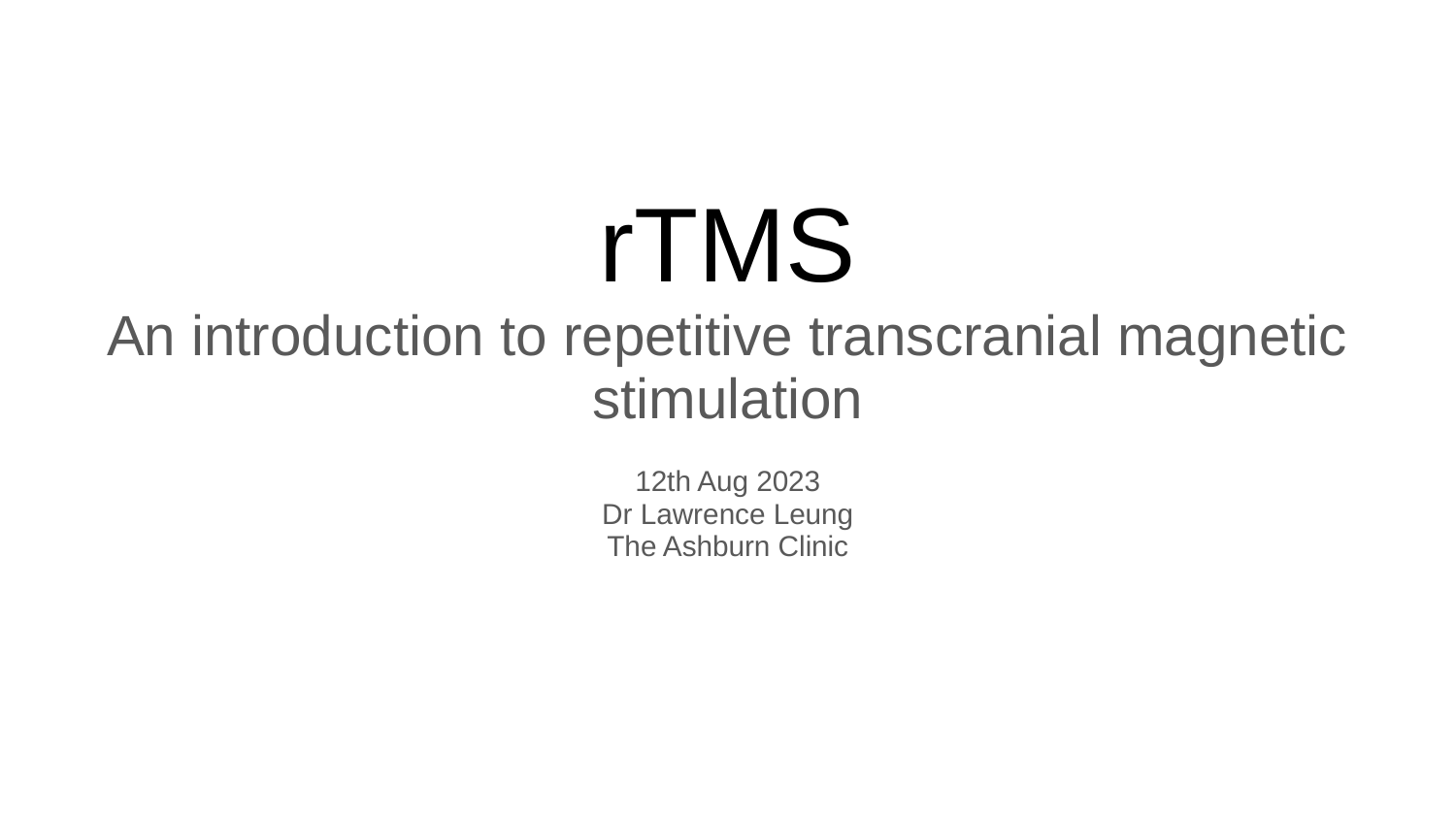

# rTMS
An introduction to repetitive transcranial magnetic stimulation
12th Aug 2023
Dr Lawrence Leung
The Ashburn Clinic